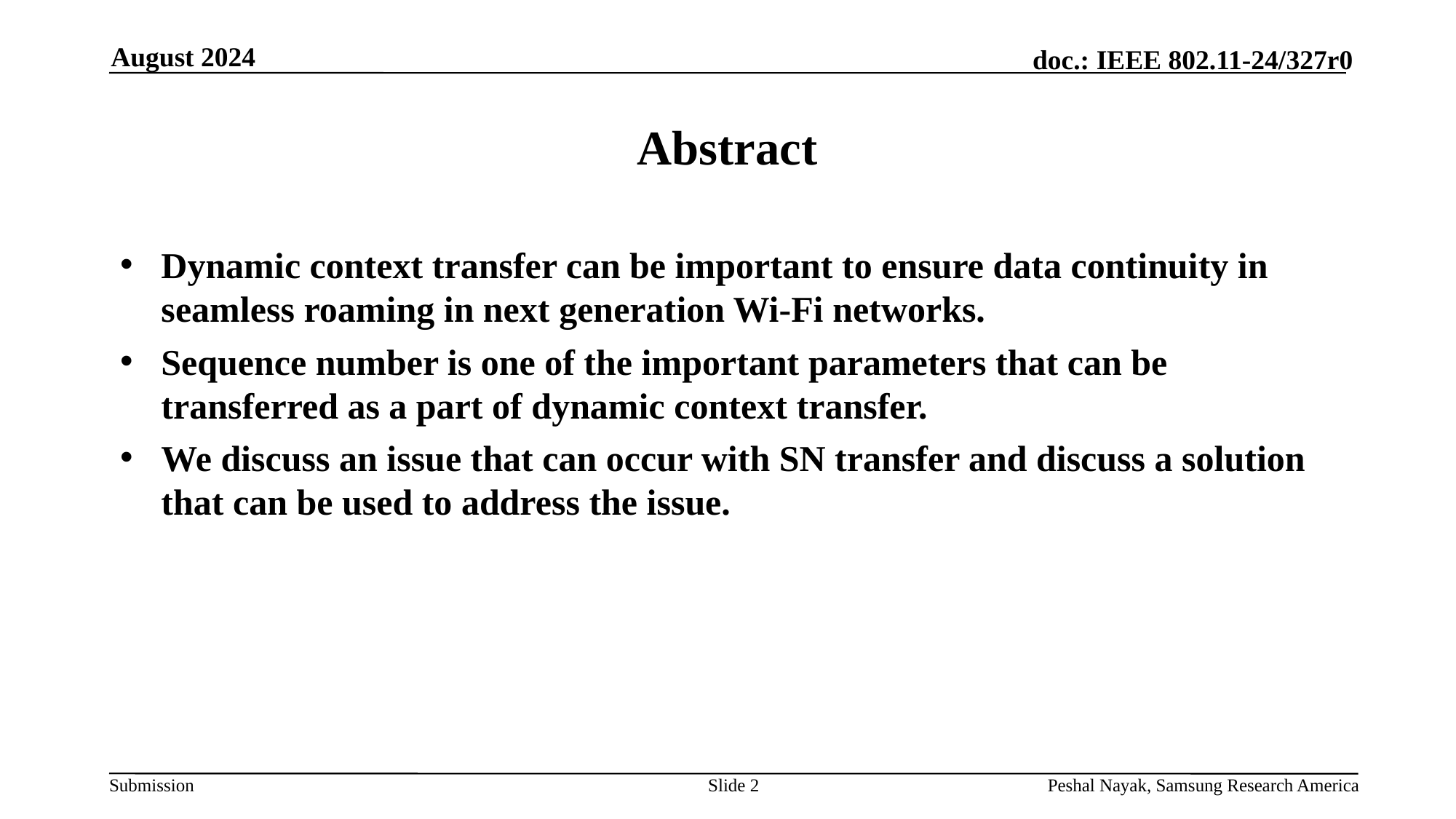

August 2024
# Abstract
Dynamic context transfer can be important to ensure data continuity in seamless roaming in next generation Wi-Fi networks.
Sequence number is one of the important parameters that can be transferred as a part of dynamic context transfer.
We discuss an issue that can occur with SN transfer and discuss a solution that can be used to address the issue.

Slide 2
Peshal Nayak, Samsung Research America